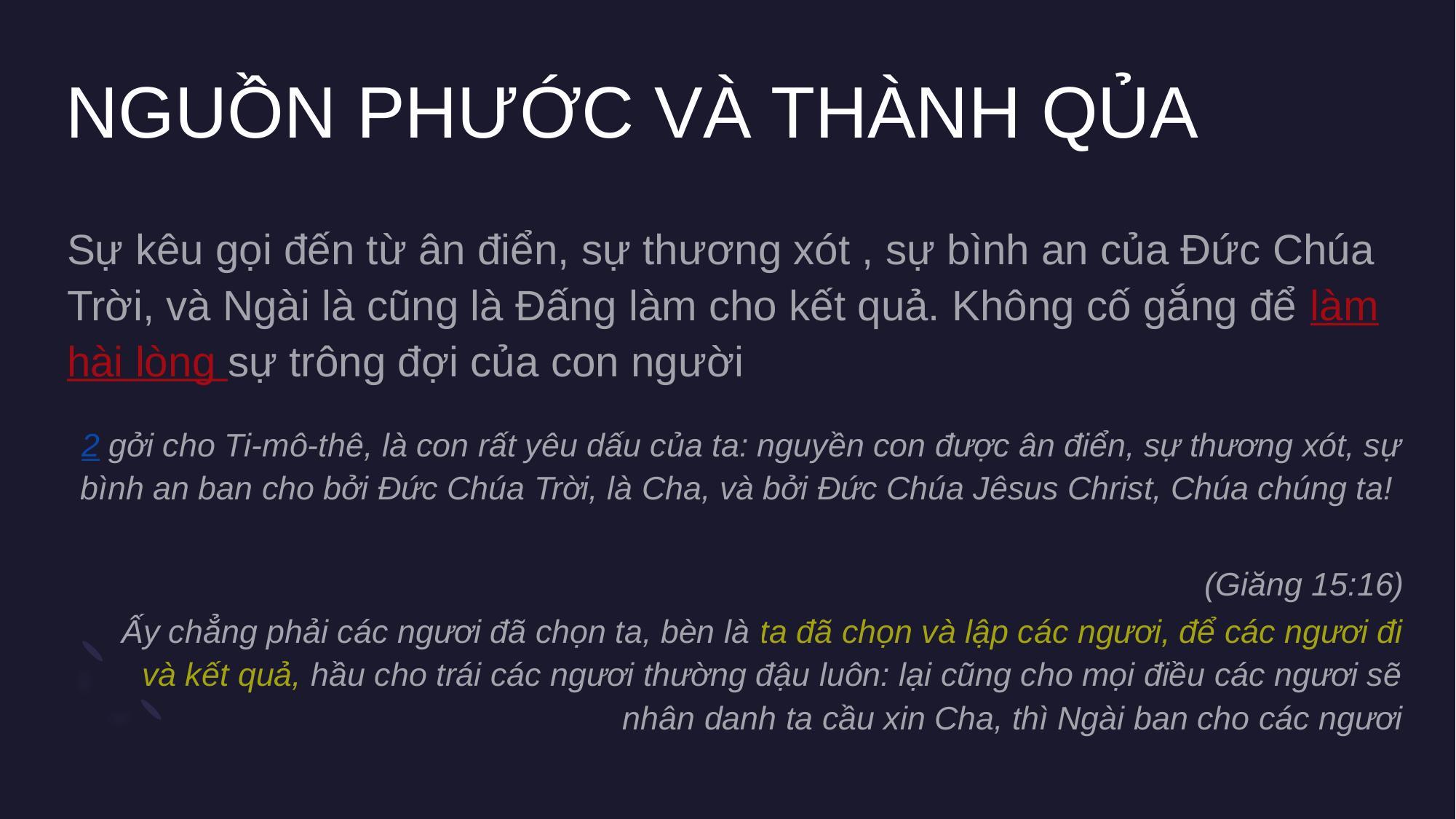

# NGUỒN PHƯỚC VÀ THÀNH QỦA
Sự kêu gọi đến từ ân điển, sự thương xót , sự bình an của Đức Chúa Trời, và Ngài là cũng là Đấng làm cho kết quả. Không cố gắng để làm hài lòng sự trông đợi của con người

2 gởi cho Ti-mô-thê, là con rất yêu dấu của ta: nguyền con được ân điển, sự thương xót, sự bình an ban cho bởi Đức Chúa Trời, là Cha, và bởi Đức Chúa Jêsus Christ, Chúa chúng ta!

(Giăng 15:16)
Ấy chẳng phải các ngươi đã chọn ta, bèn là ta đã chọn và lập các ngươi, để các ngươi đi và kết quả, hầu cho trái các ngươi thường đậu luôn: lại cũng cho mọi điều các ngươi sẽ nhân danh ta cầu xin Cha, thì Ngài ban cho các ngươi